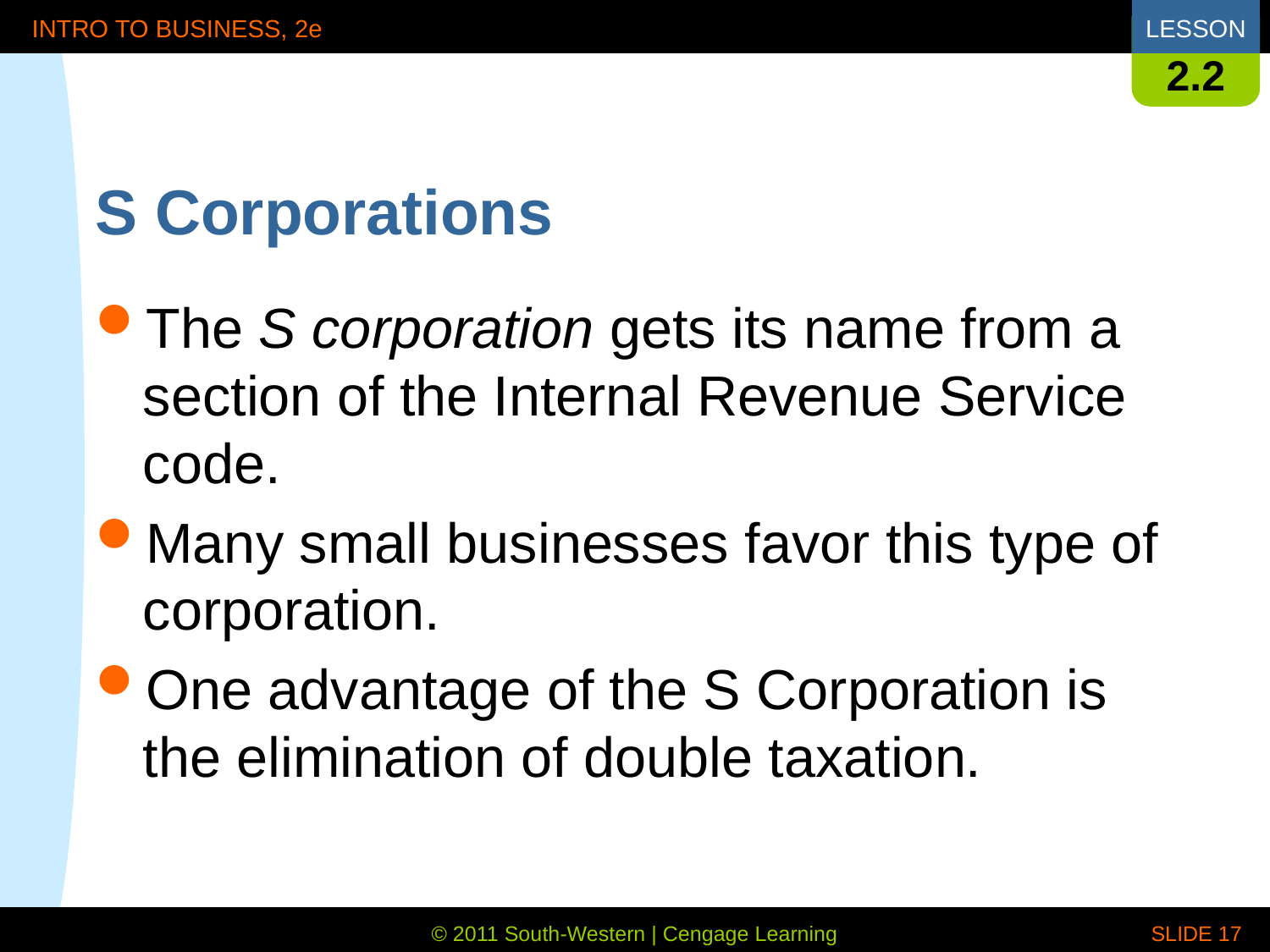

2.2
# S Corporations
The S corporation gets its name from a section of the Internal Revenue Service code.
Many small businesses favor this type of corporation.
One advantage of the S Corporation is the elimination of double taxation.

 SLIDE 17